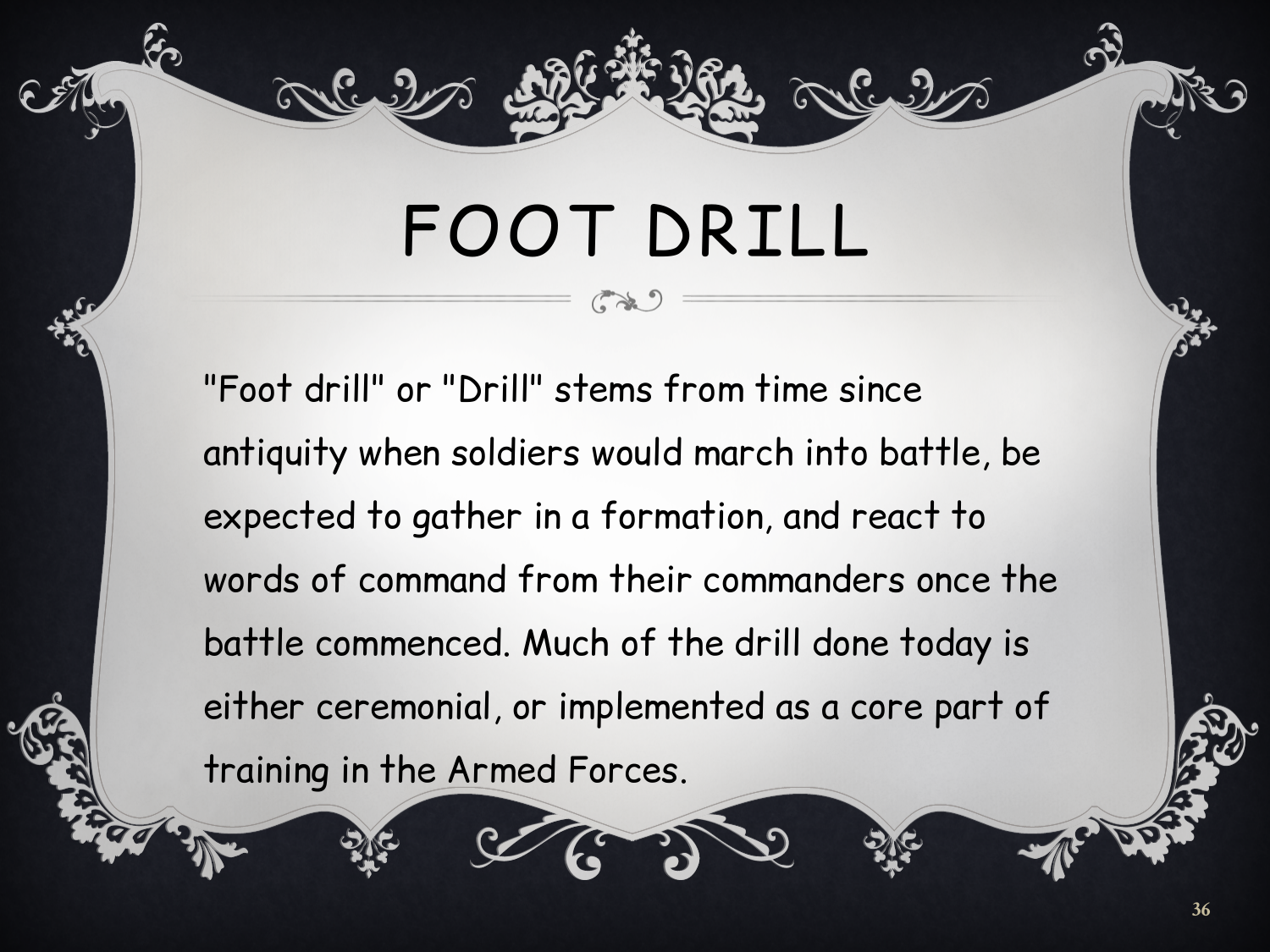

# FOOT DRILL
"Foot drill" or "Drill" stems from time since antiquity when soldiers would march into battle, be expected to gather in a formation, and react to words of command from their commanders once the battle commenced. Much of the drill done today is either ceremonial, or implemented as a core part of training in the Armed Forces.
36